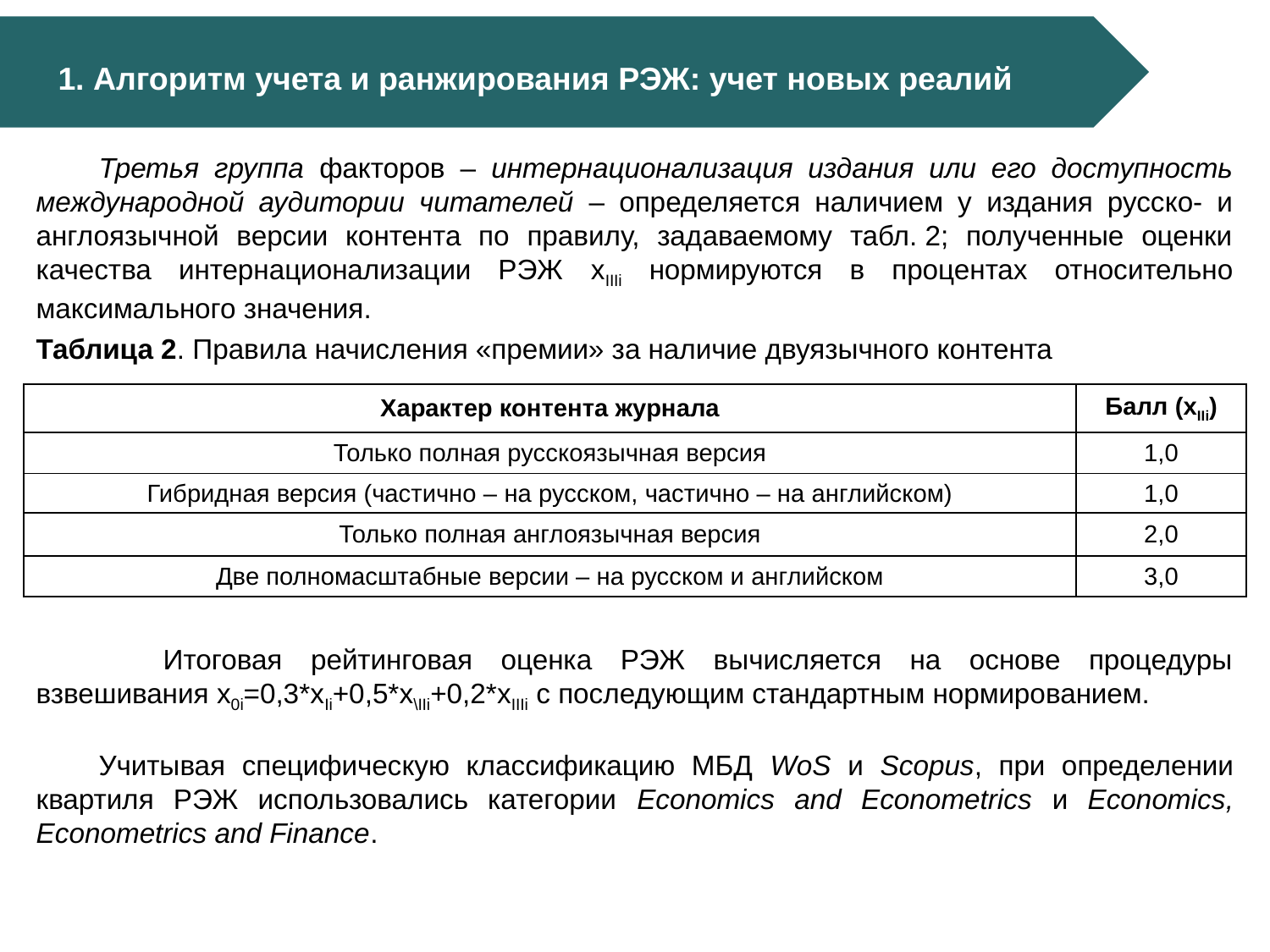

1. Алгоритм учета и ранжирования РЭЖ: учет новых реалий
Третья группа факторов – интернационализация издания или его доступность международной аудитории читателей – определяется наличием у издания русско- и англоязычной версии контента по правилу, задаваемому табл. 2; полученные оценки качества интернационализации РЭЖ xIIIi нормируются в процентах относительно максимального значения.
Таблица 2. Правила начисления «премии» за наличие двуязычного контента
| Характер контента журнала | Балл (xIIi) |
| --- | --- |
| Только полная русскоязычная версия | 1,0 |
| Гибридная версия (частично – на русском, частично – на английском) | 1,0 |
| Только полная англоязычная версия | 2,0 |
| Две полномасштабные версии – на русском и английском | 3,0 |
	Итоговая рейтинговая оценка РЭЖ вычисляется на основе процедуры взвешивания x0i=0,3*xIi+0,5*x\IIi+0,2*xIIIi с последующим стандартным нормированием.

Учитывая специфическую классификацию МБД WoS и Scopus, при определении квартиля РЭЖ использовались категории Economics and Econometrics и Economics, Econometrics and Finance.